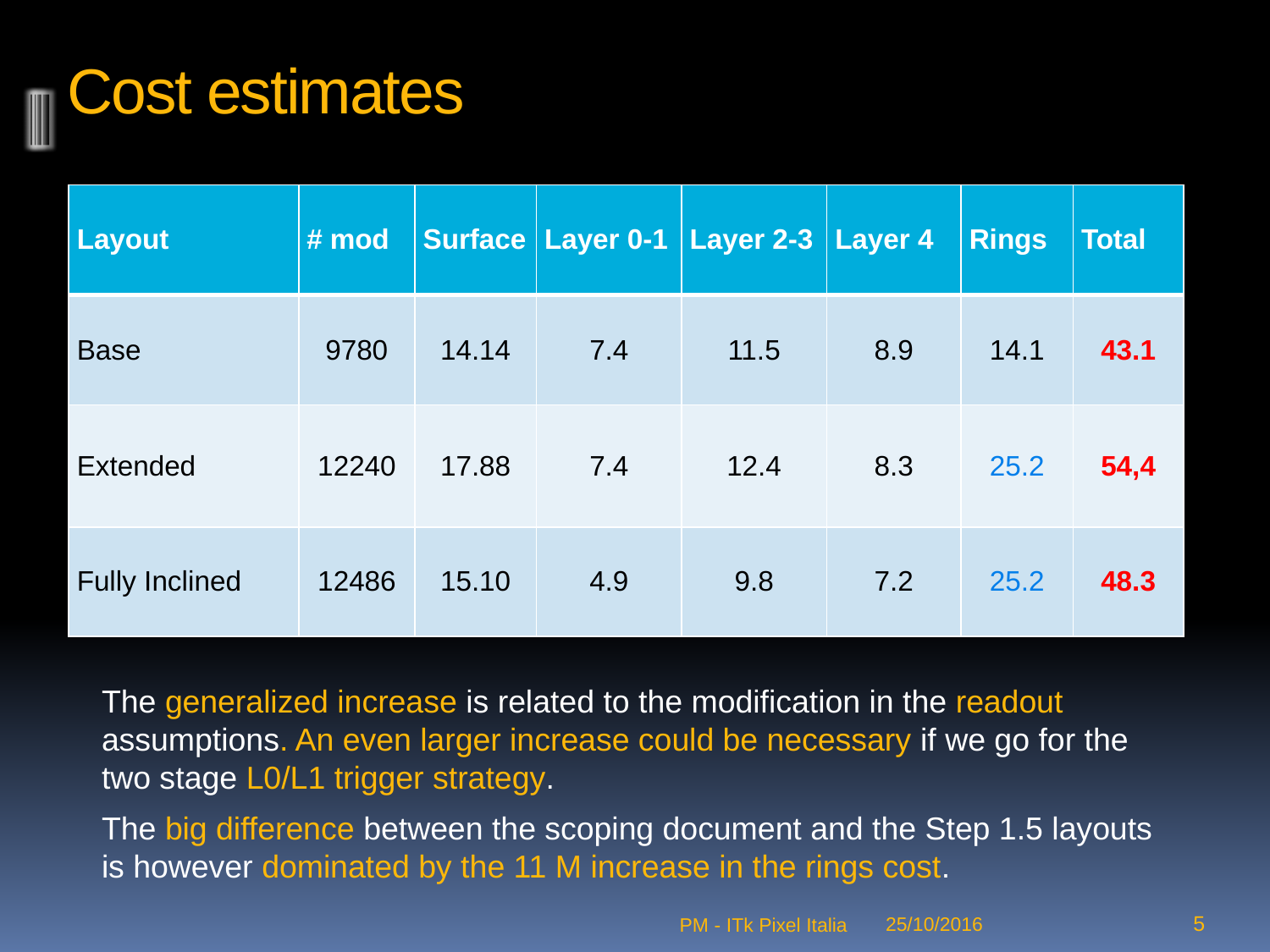

# Cost estimates
| Layout | # mod | Surface | Layer 0-1 | Layer 2-3 | Layer 4 | Rings | Total |
| --- | --- | --- | --- | --- | --- | --- | --- |
| Base | 9780 | 14.14 | 7.4 | 11.5 | 8.9 | 14.1 | 43.1 |
| Extended | 12240 | 17.88 | 7.4 | 12.4 | 8.3 | 25.2 | 54,4 |
| Fully Inclined | 12486 | 15.10 | 4.9 | 9.8 | 7.2 | 25.2 | 48.3 |
The generalized increase is related to the modification in the readout assumptions. An even larger increase could be necessary if we go for the two stage L0/L1 trigger strategy.
The big difference between the scoping document and the Step 1.5 layouts is however dominated by the 11 M increase in the rings cost.
25/10/2016
5
PM - ITk Pixel Italia